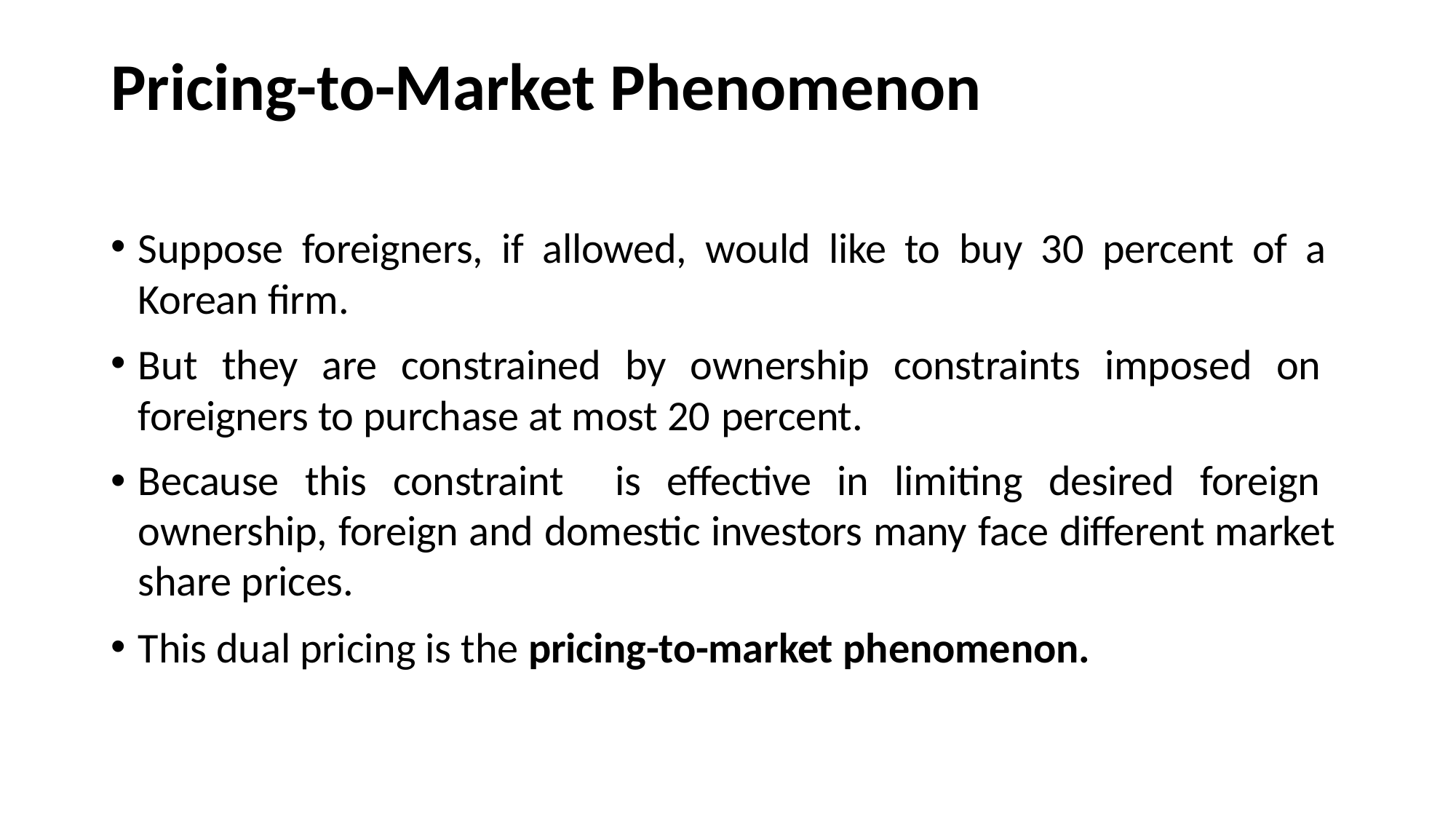

# Pricing-to-Market Phenomenon
Suppose foreigners, if allowed, would like to buy 30 percent of a  Korean firm.
But they are constrained by ownership constraints imposed on  foreigners to purchase at most 20 percent.
Because this constraint  is effective in limiting desired foreign  ownership, foreign and domestic investors many face different market  share prices.
This dual pricing is the pricing-to-market phenomenon.